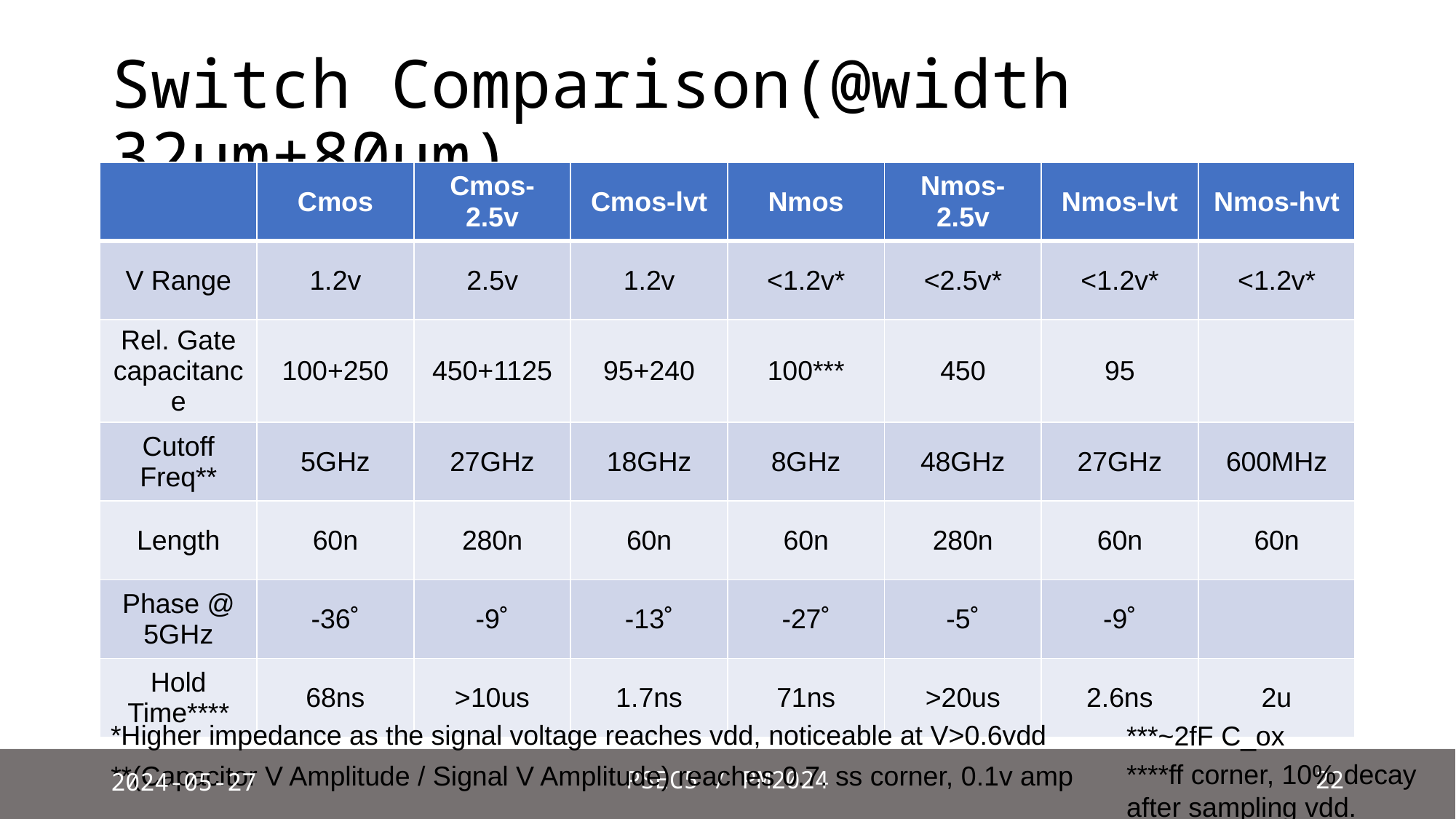

# Switch Comparison(@width 32um+80um)
|  | Cmos | Cmos-2.5v | Cmos-lvt | Nmos | Nmos-2.5v | Nmos-lvt | Nmos-hvt |
| --- | --- | --- | --- | --- | --- | --- | --- |
| V Range | 1.2v | 2.5v | 1.2v | <1.2v\* | <2.5v\* | <1.2v\* | <1.2v\* |
| Rel. Gate capacitance | 100+250 | 450+1125 | 95+240 | 100\*\*\* | 450 | 95 |  |
| Cutoff Freq\*\* | 5GHz | 27GHz | 18GHz | 8GHz | 48GHz | 27GHz | 600MHz |
| Length | 60n | 280n | 60n | 60n | 280n | 60n | 60n |
| Phase @ 5GHz | -36˚ | -9˚ | -13˚ | -27˚ | -5˚ | -9˚ |  |
| Hold Time\*\*\*\* | 68ns | >10us | 1.7ns | 71ns | >20us | 2.6ns | 2u |
*Higher impedance as the signal voltage reaches vdd, noticeable at V>0.6vdd
***~2fF C_ox
****ff corner, 10% decay after sampling vdd.
**(Capacitor V Amplitude / Signal V Amplitude) reaches 0.7. ss corner, 0.1v amp
2024-05-27
PSEC5 / PM2024
22